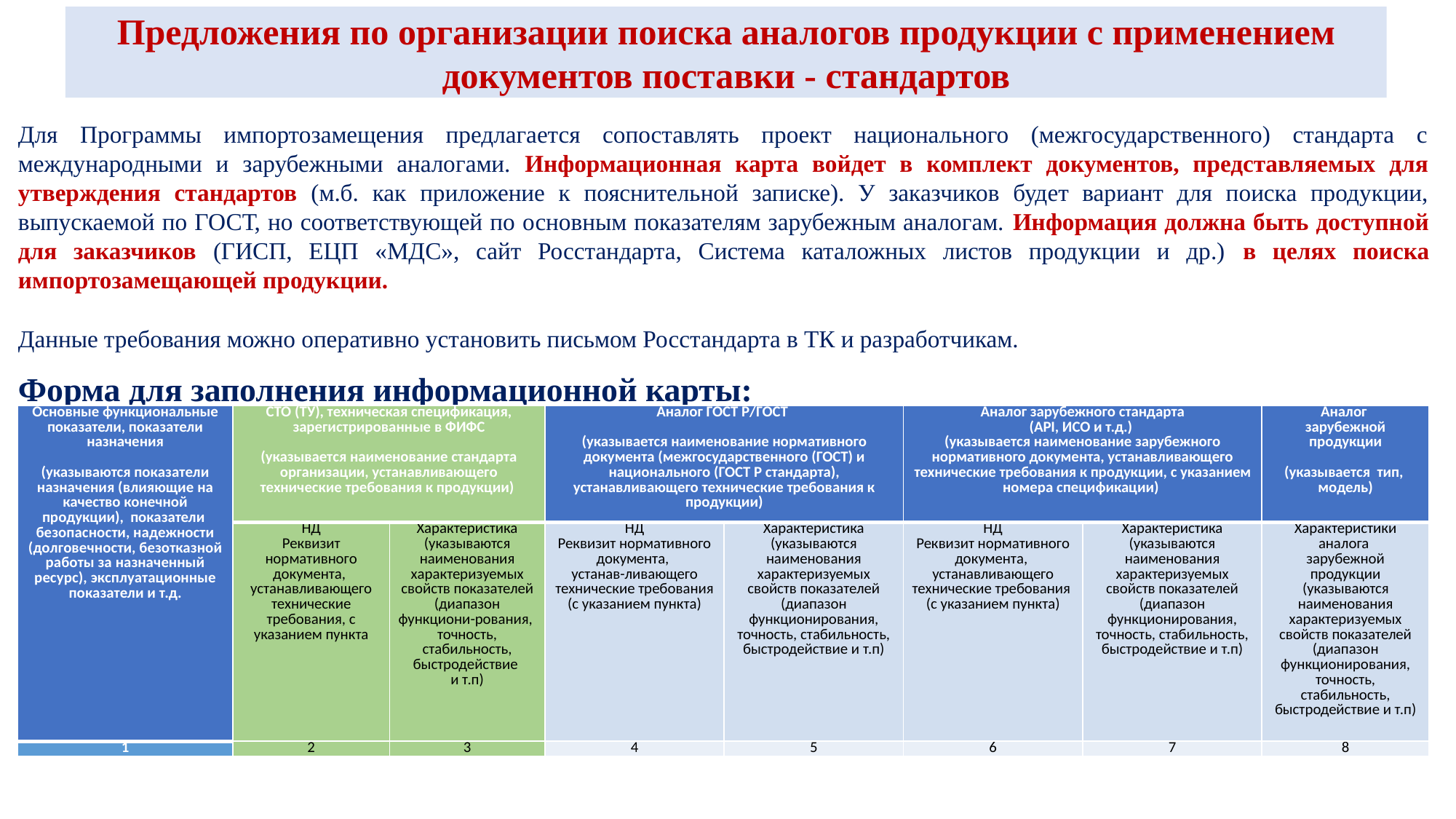

Предложения по организации поиска аналогов продукции с применением документов поставки - стандартов
Для Программы импортозамещения предлагается сопоставлять проект национального (межгосударственного) стандарта с международными и зарубежными аналогами. Информационная карта войдет в комплект документов, представляемых для утверждения стандартов (м.б. как приложение к пояснительной записке). У заказчиков будет вариант для поиска продукции, выпускаемой по ГОСТ, но соответствующей по основным показателям зарубежным аналогам. Информация должна быть доступной для заказчиков (ГИСП, ЕЦП «МДС», сайт Росстандарта, Система каталожных листов продукции и др.) в целях поиска импортозамещающей продукции.
Данные требования можно оперативно установить письмом Росстандарта в ТК и разработчикам.
Форма для заполнения информационной карты:

| Основные функциональные показатели, показатели назначения   (указываются показатели назначения (влияющие на качество конечной продукции), показатели безопасности, надежности (долговечности, безотказной работы за назначенный ресурс), эксплуатационные показатели и т.д. | СТО (ТУ), техническая спецификация, зарегистрированные в ФИФС   (указывается наименование стандарта организации, устанавливающего технические требования к продукции) |  | Аналог ГОСТ Р/ГОСТ   (указывается наименование нормативного документа (межгосударственного (ГОСТ) и национального (ГОСТ Р стандарта), устанавливающего технические требования к продукции) |  | Аналог зарубежного стандарта (API, ИСО и т.д.) (указывается наименование зарубежного нормативного документа, устанавливающего технические требования к продукции, с указанием номера спецификации) |  | Аналог зарубежной продукции   (указывается тип, модель) |
| --- | --- | --- | --- | --- | --- | --- | --- |
|  | НД Реквизит нормативного документа, устанавливающего технические требования, с указанием пункта | Характеристика (указываются наименования характеризуемых свойств показателей (диапазон функциони-рования, точность, стабильность, быстродействие и т.п) | НД Реквизит нормативного документа, устанав-ливающего технические требования (с указанием пункта) | Характеристика (указываются наименования характеризуемых свойств показателей (диапазон функционирования, точность, стабильность, быстродействие и т.п) | НД Реквизит нормативного документа, устанавливающего технические требования (с указанием пункта) | Характеристика (указываются наименования характеризуемых свойств показателей (диапазон функционирования, точность, стабильность, быстродействие и т.п) | Характеристики аналога зарубежной продукции (указываются наименования характеризуемых свойств показателей (диапазон функционирования, точность, стабильность, быстродействие и т.п) |
| 1 | 2 | 3 | 4 | 5 | 6 | 7 | 8 |